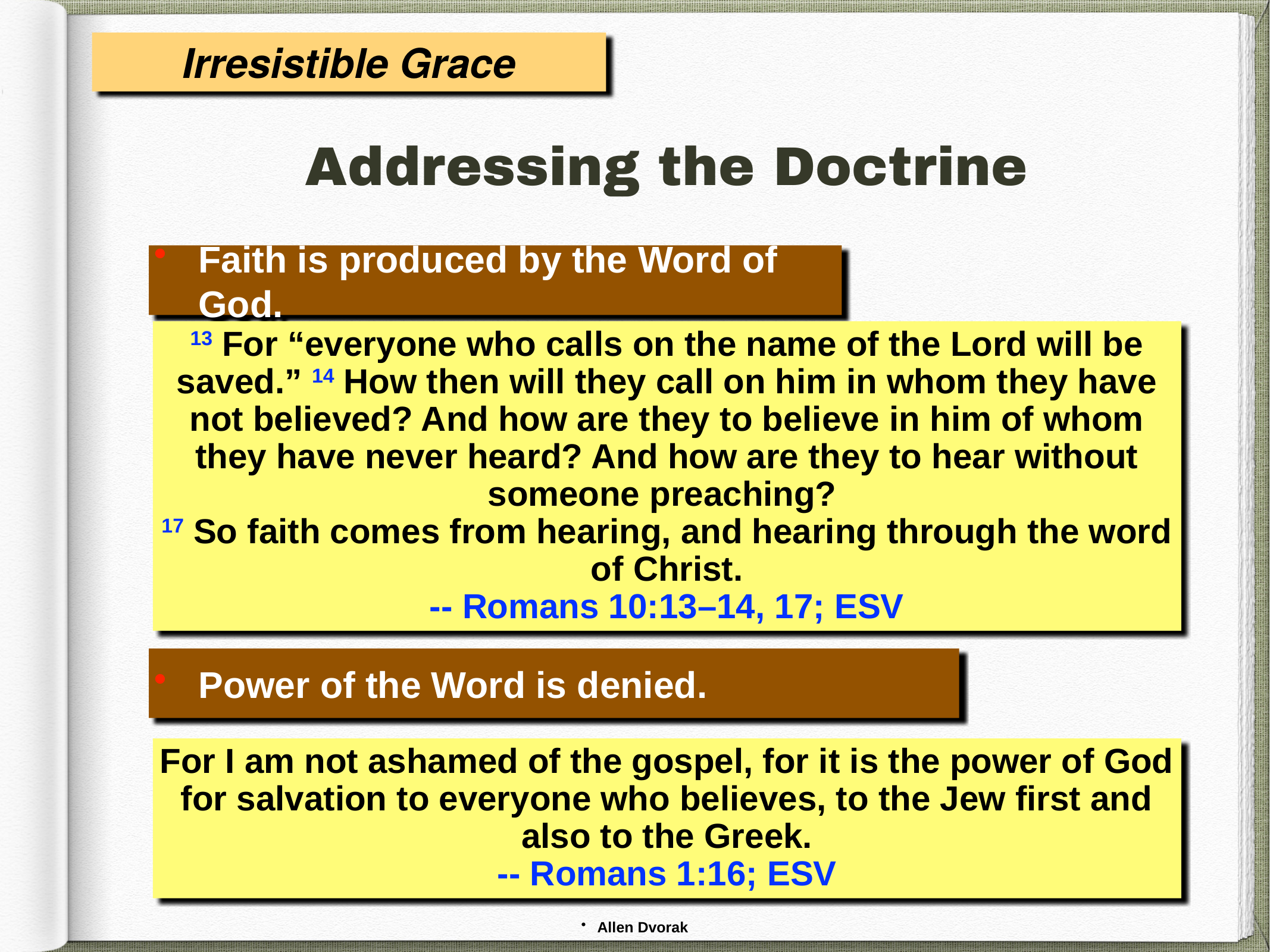

Irresistible Grace
# Addressing the Doctrine
Faith is produced by the Word of God.
13 For “everyone who calls on the name of the Lord will be saved.” 14 How then will they call on him in whom they have not believed? And how are they to believe in him of whom they have never heard? And how are they to hear without someone preaching?
17 So faith comes from hearing, and hearing through the word of Christ.
-- Romans 10:13–14, 17; ESV
Power of the Word is denied.
For I am not ashamed of the gospel, for it is the power of God for salvation to everyone who believes, to the Jew first and also to the Greek.
-- Romans 1:16; ESV
36